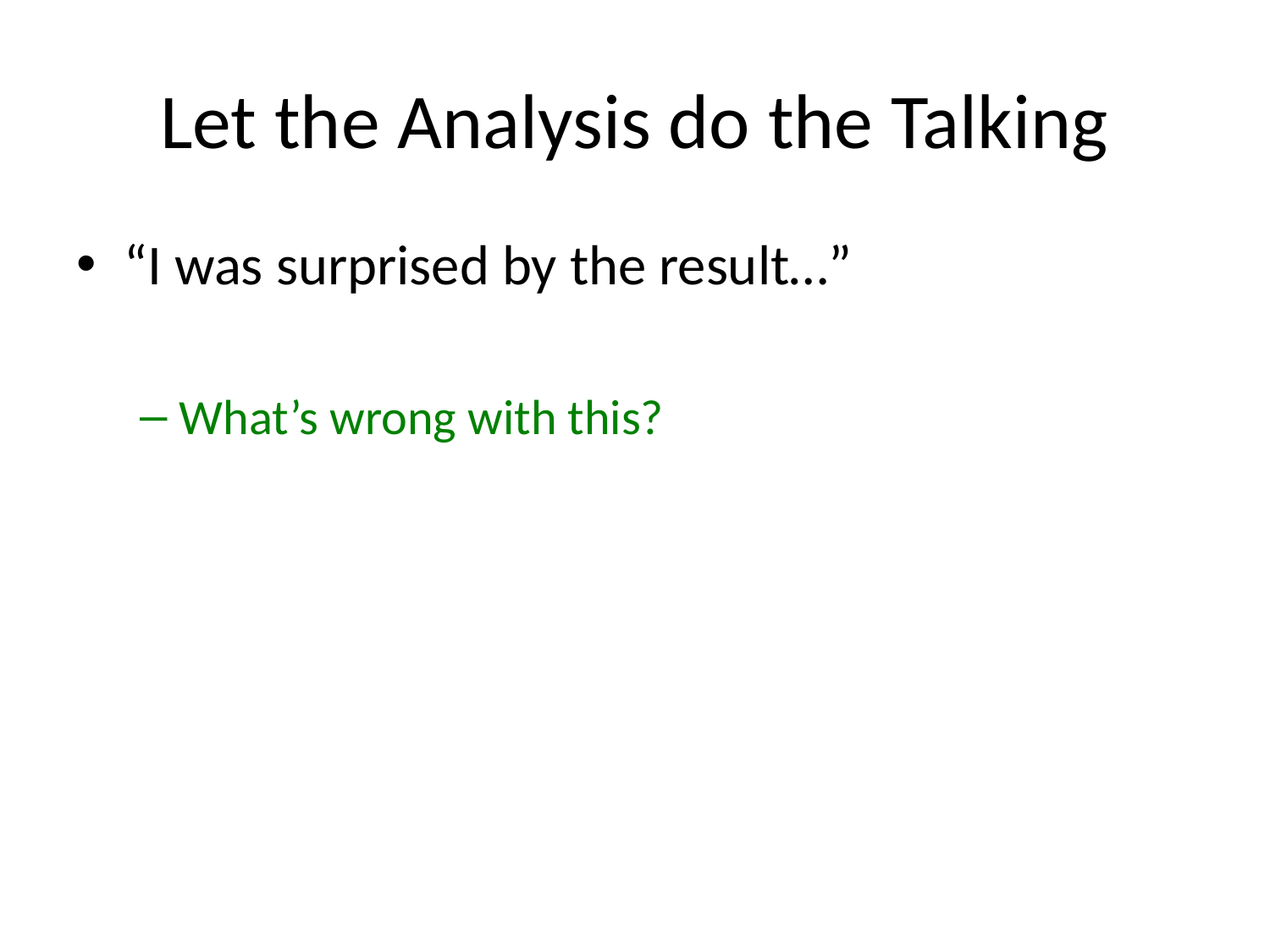

# Let the Analysis do the Talking
“I was surprised by the result…”

What’s wrong with this?